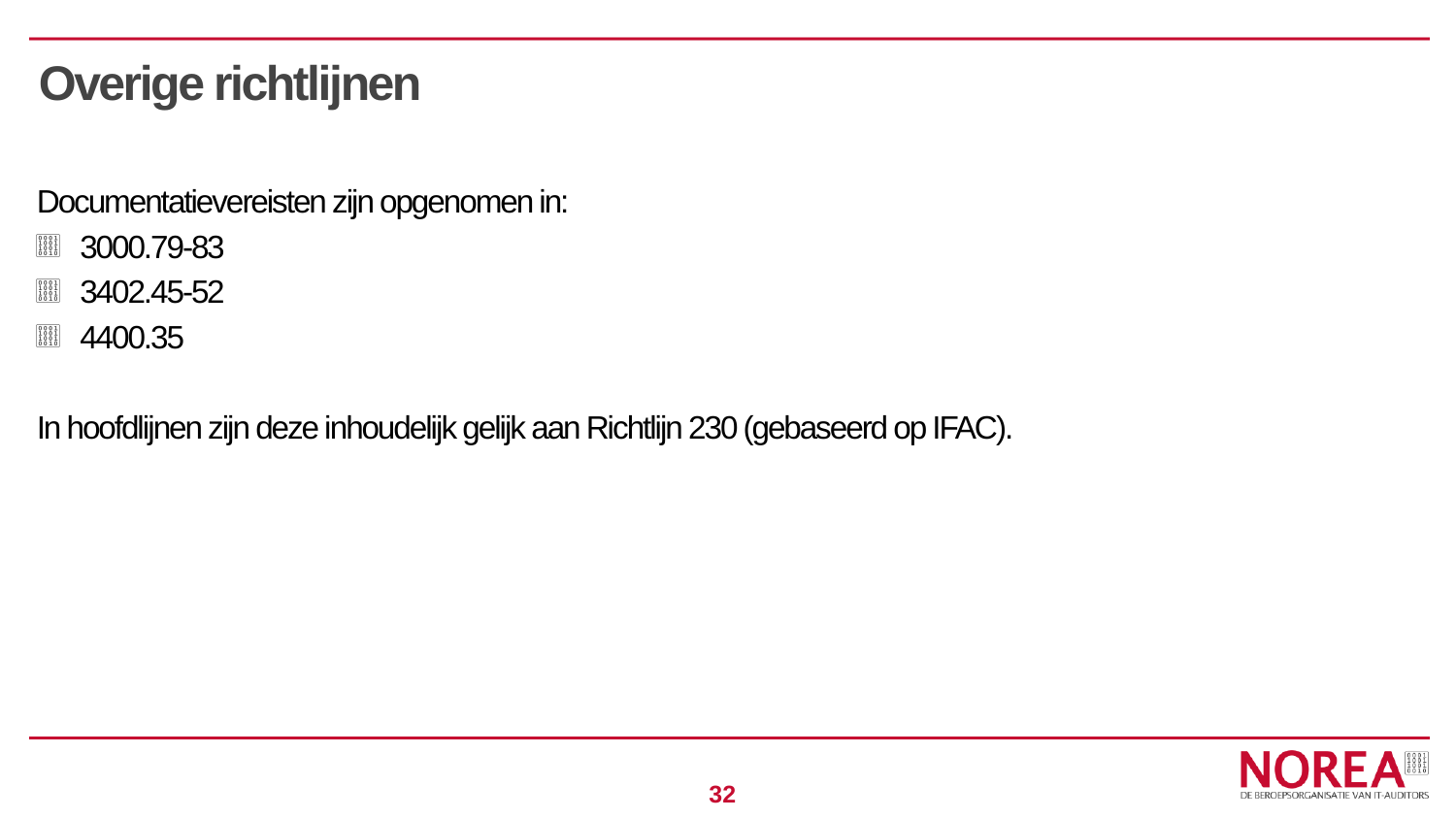

# Overige richtlijnen
Documentatievereisten zijn opgenomen in:
3000.79-83
3402.45-52
4400.35

In hoofdlijnen zijn deze inhoudelijk gelijk aan Richtlijn 230 (gebaseerd op IFAC).